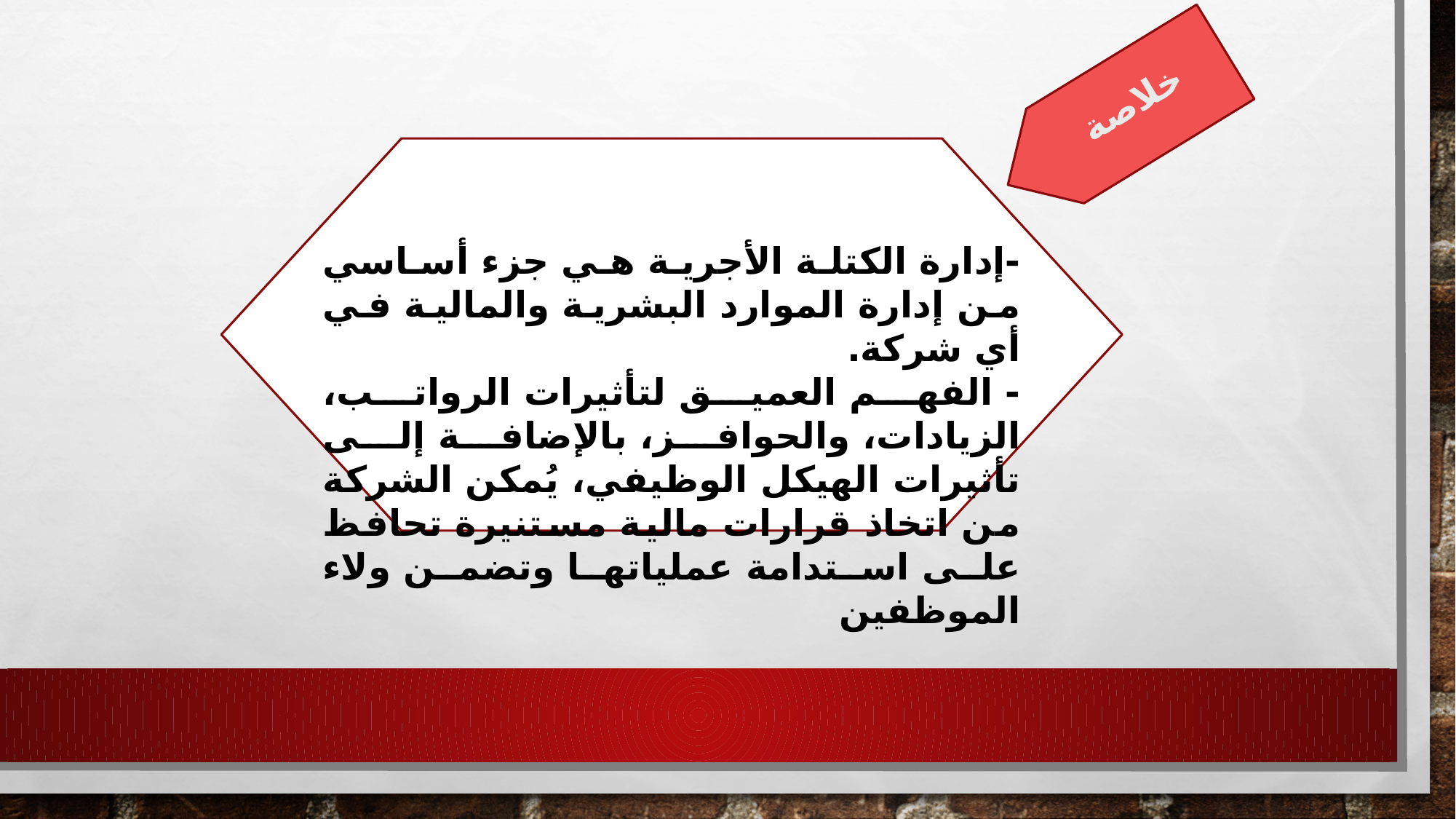

خلاصة

-إدارة الكتلة الأجرية هي جزء أساسي من إدارة الموارد البشرية والمالية في أي شركة.
- الفهم العميق لتأثيرات الرواتب، الزيادات، والحوافز، بالإضافة إلى تأثيرات الهيكل الوظيفي، يُمكن الشركة من اتخاذ قرارات مالية مستنيرة تحافظ على استدامة عملياتها وتضمن ولاء الموظفين